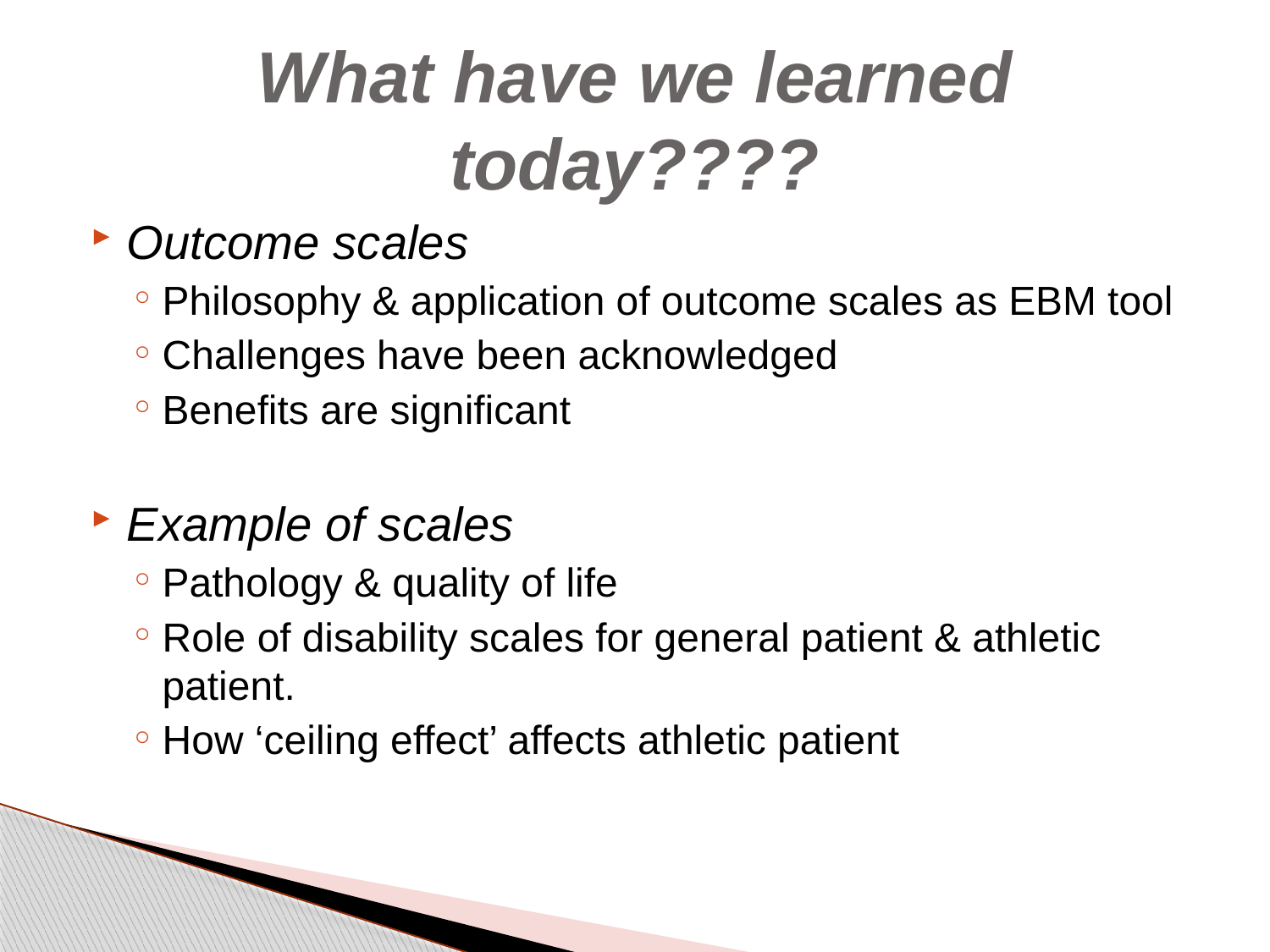

# What have we learned today????
Outcome scales
Philosophy & application of outcome scales as EBM tool
Challenges have been acknowledged
Benefits are significant

Example of scales
Pathology & quality of life
Role of disability scales for general patient & athletic patient.
How ‘ceiling effect’ affects athletic patient